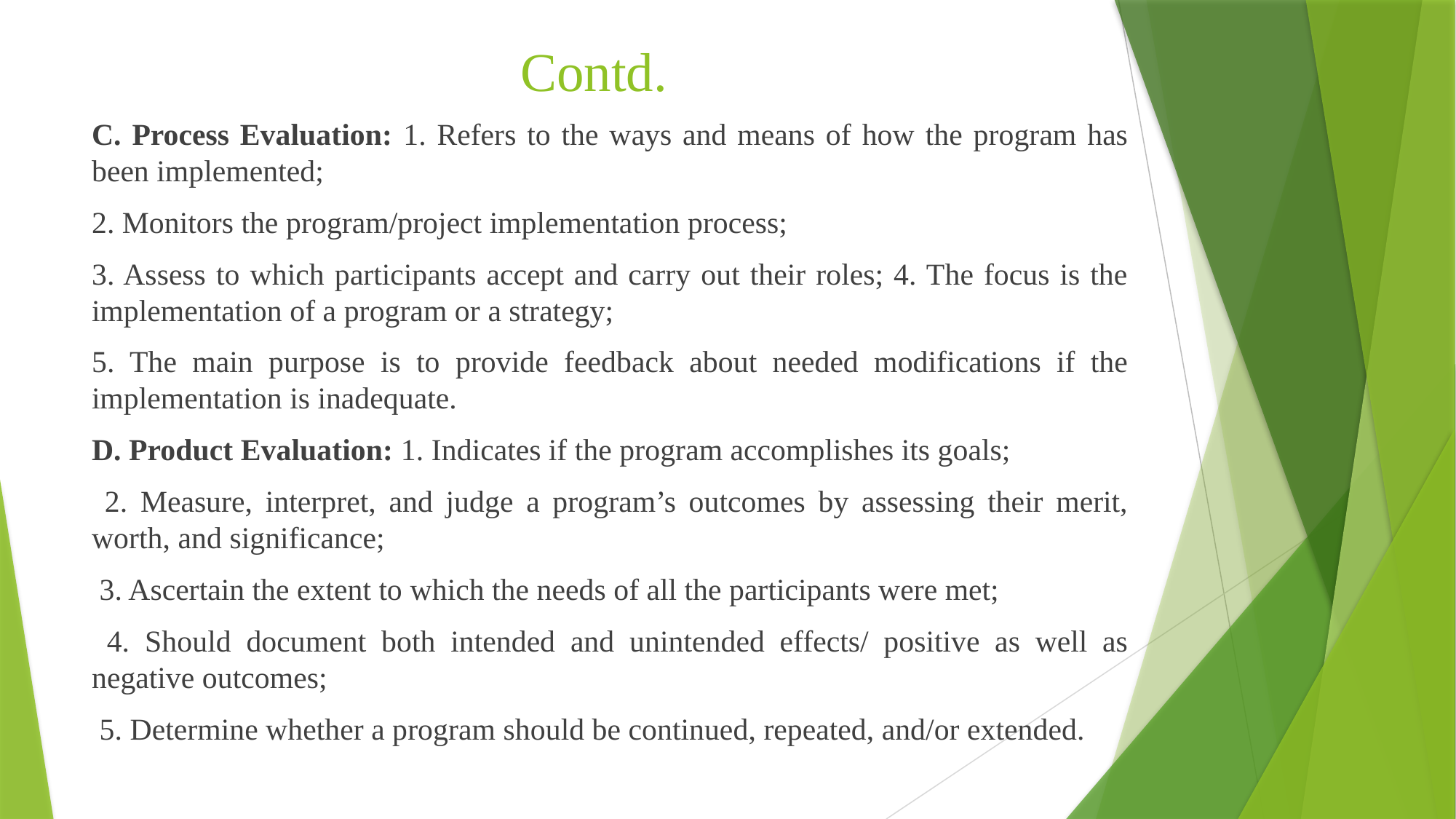

# Contd.
C. Process Evaluation: 1. Refers to the ways and means of how the program has been implemented;
2. Monitors the program/project implementation process;
3. Assess to which participants accept and carry out their roles; 4. The focus is the implementation of a program or a strategy;
5. The main purpose is to provide feedback about needed modifications if the implementation is inadequate.
D. Product Evaluation: 1. Indicates if the program accomplishes its goals;
 2. Measure, interpret, and judge a program’s outcomes by assessing their merit, worth, and significance;
 3. Ascertain the extent to which the needs of all the participants were met;
 4. Should document both intended and unintended effects/ positive as well as negative outcomes;
 5. Determine whether a program should be continued, repeated, and/or extended.